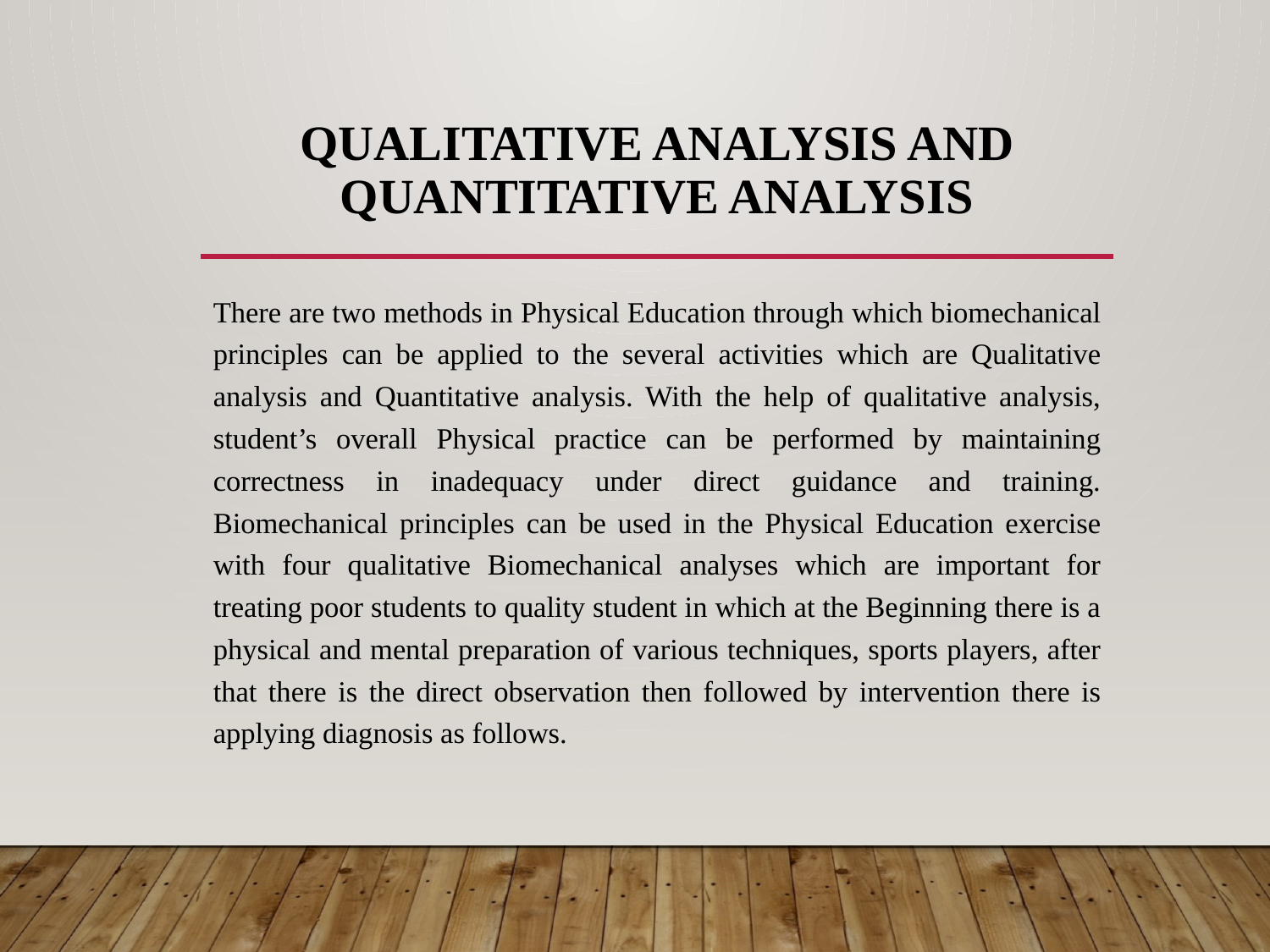

# Qualitative analysis and Quantitative analysis
There are two methods in Physical Education through which biomechanical principles can be applied to the several activities which are Qualitative analysis and Quantitative analysis. With the help of qualitative analysis, student’s overall Physical practice can be performed by maintaining correctness in inadequacy under direct guidance and training. Biomechanical principles can be used in the Physical Education exercise with four qualitative Biomechanical analyses which are important for treating poor students to quality student in which at the Beginning there is a physical and mental preparation of various techniques, sports players, after that there is the direct observation then followed by intervention there is applying diagnosis as follows.